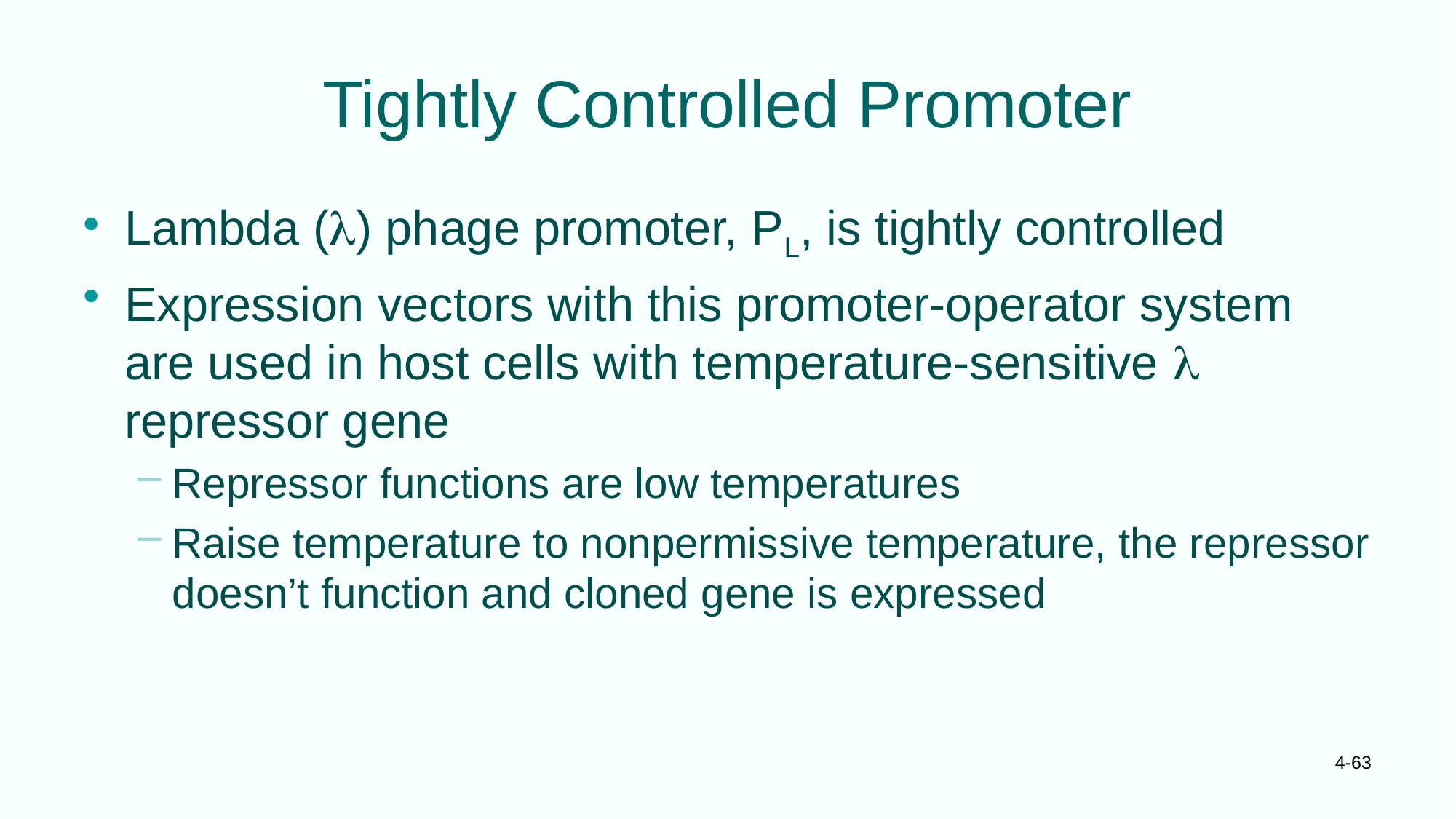

# Tightly Controlled Promoter
Lambda (λ) phage promoter, PL, is tightly controlled
Expression vectors with this promoter-operator system are used in host cells with temperature-sensitive λ repressor gene
Repressor functions are low temperatures
Raise temperature to nonpermissive temperature, the repressor doesn’t function and cloned gene is expressed
4-63